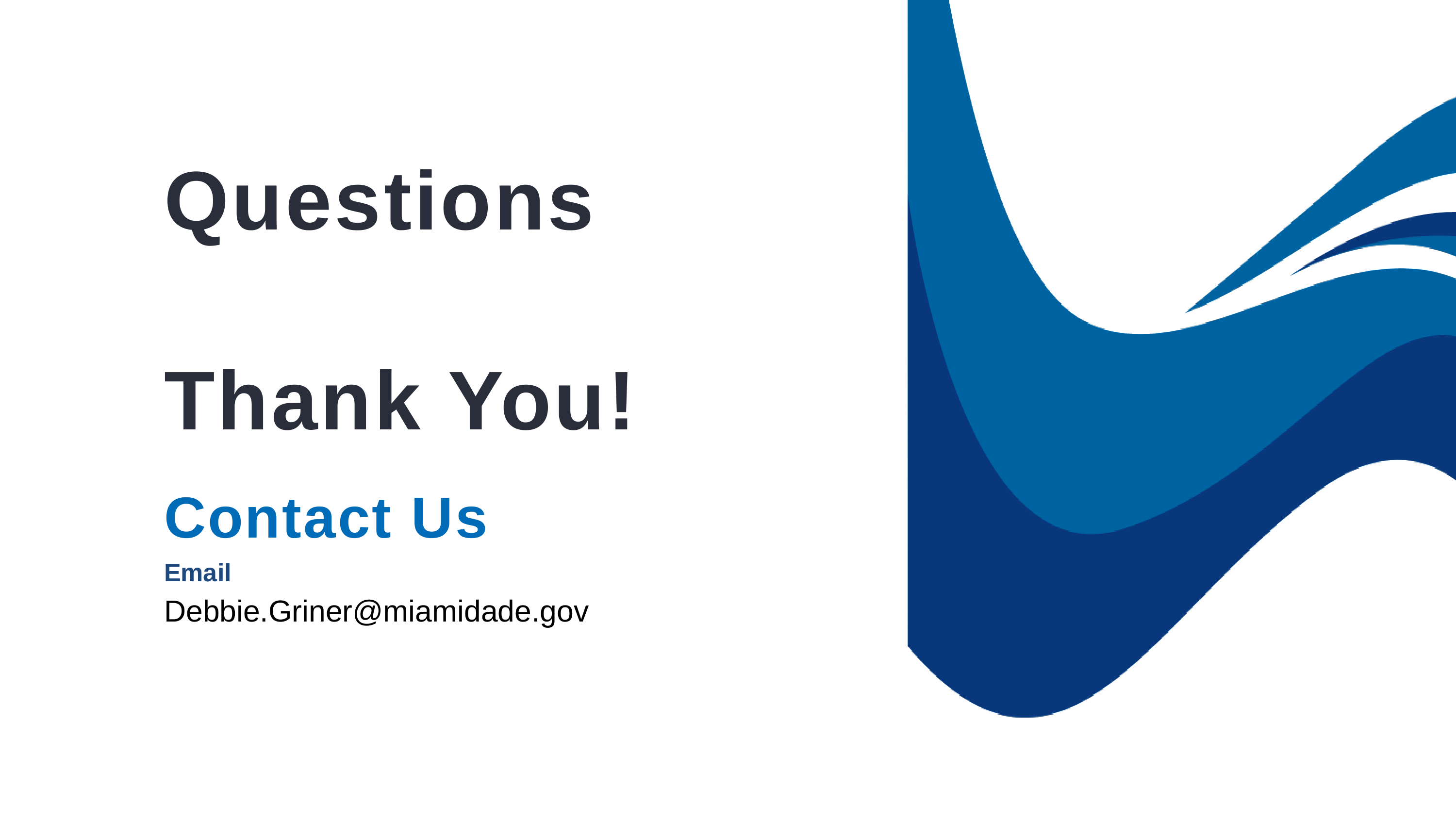

Questions

Thank You!
Contact Us
Email
Debbie.Griner@miamidade.gov